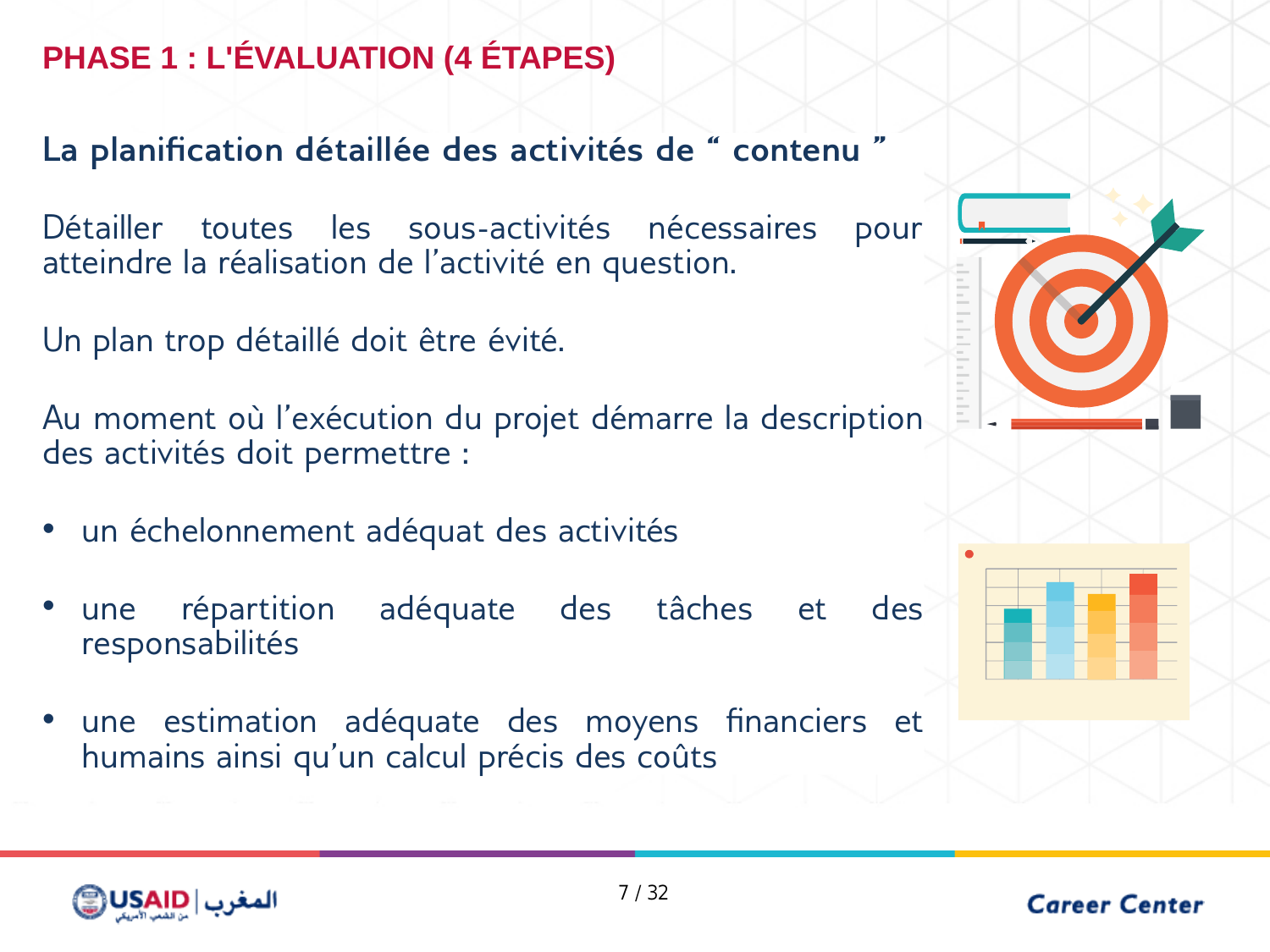

PHASE 1 : L'ÉVALUATION (4 ÉTAPES)
La planification détaillée des activités de “ contenu ”
Détailler toutes les sous-activités nécessaires pour atteindre la réalisation de l’activité en question.
Un plan trop détaillé doit être évité.
Au moment où l’exécution du projet démarre la description des activités doit permettre :
un échelonnement adéquat des activités
une répartition adéquate des tâches et des responsabilités
une estimation adéquate des moyens financiers et humains ainsi qu’un calcul précis des coûts

7 / 32